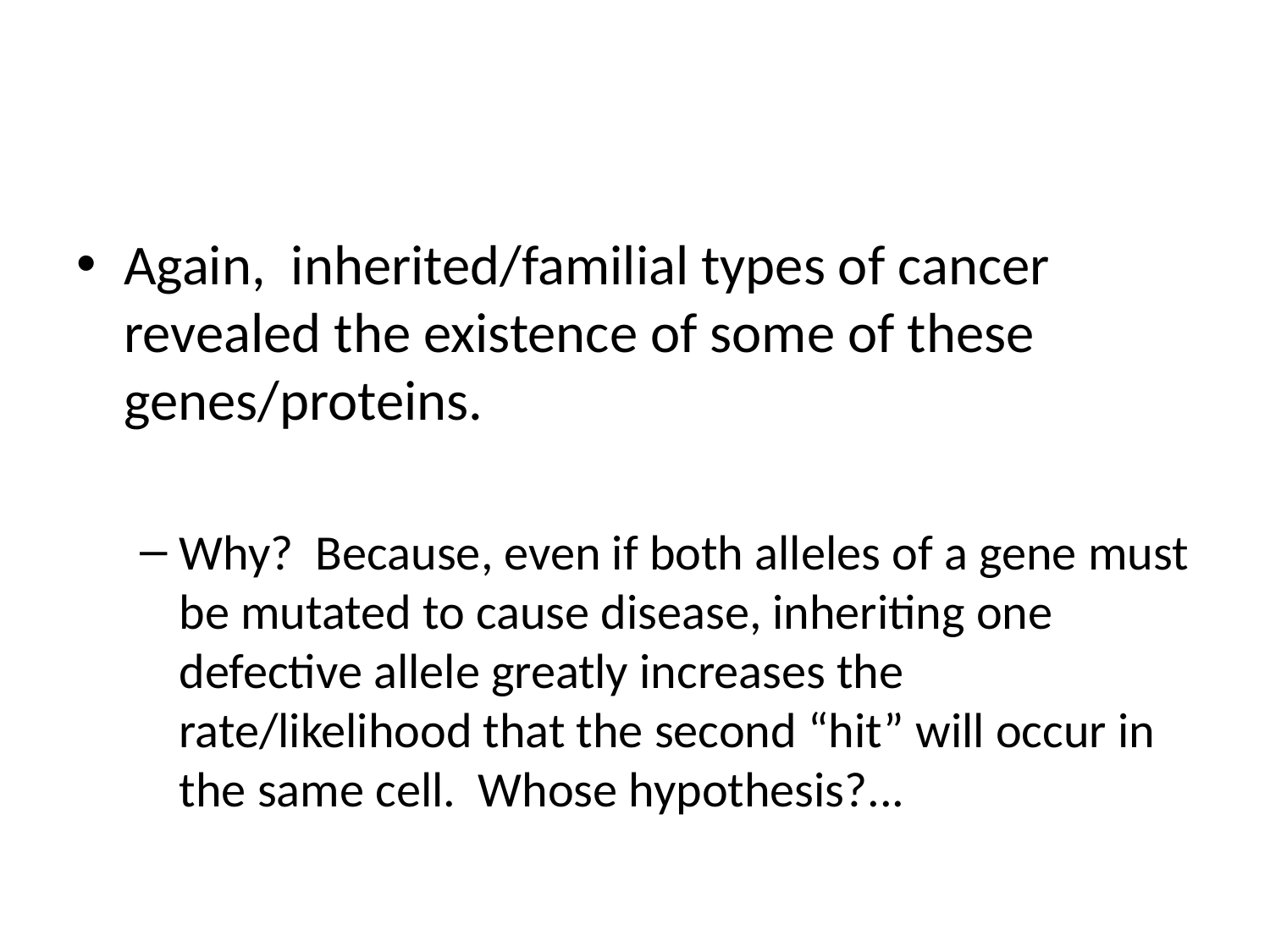

#
Again,  inherited/familial types of cancer revealed the existence of some of these genes/proteins.

Why?  Because, even if both alleles of a gene must be mutated to cause disease, inheriting one defective allele greatly increases the rate/likelihood that the second “hit” will occur in the same cell.  Whose hypothesis?...